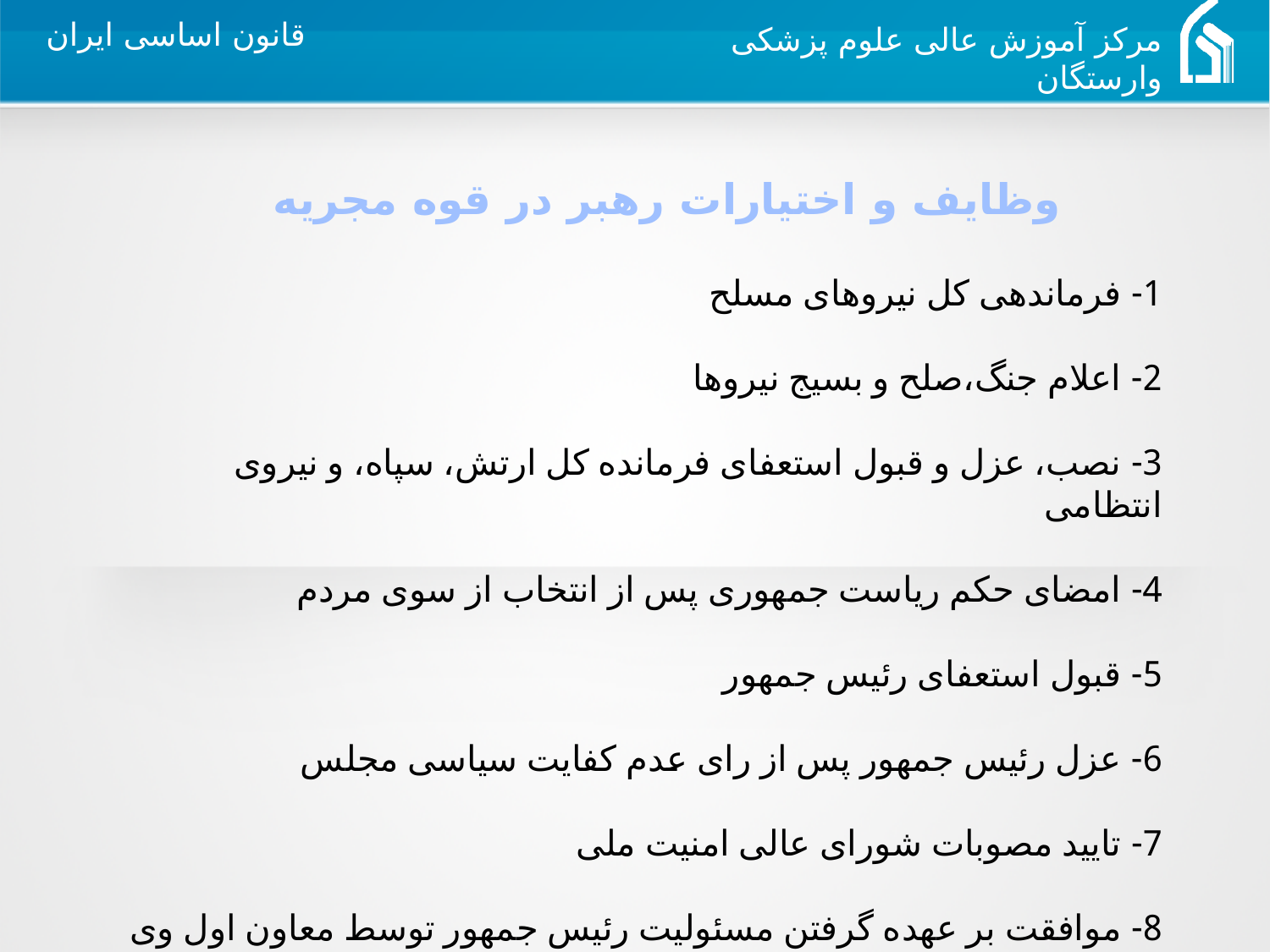

وظایف و اختیارات رهبر در قوه مجریه
1- فرماندهی کل نیروهای مسلح

2- اعلام جنگ،صلح و بسیج نیروها

3- نصب، عزل و قبول استعفای فرمانده کل ارتش، سپاه، و نیروی انتظامی

4- امضای حکم ریاست جمهوری پس از انتخاب از سوی مردم

5- قبول استعفای رئیس جمهور

6- عزل رئیس جمهور پس از رای عدم کفایت سیاسی مجلس

7- تایید مصوبات شورای عالی امنیت ملی

8- موافقت بر عهده گرفتن مسئولیت رئیس جمهور توسط معاون اول وی در شرایط ویژه